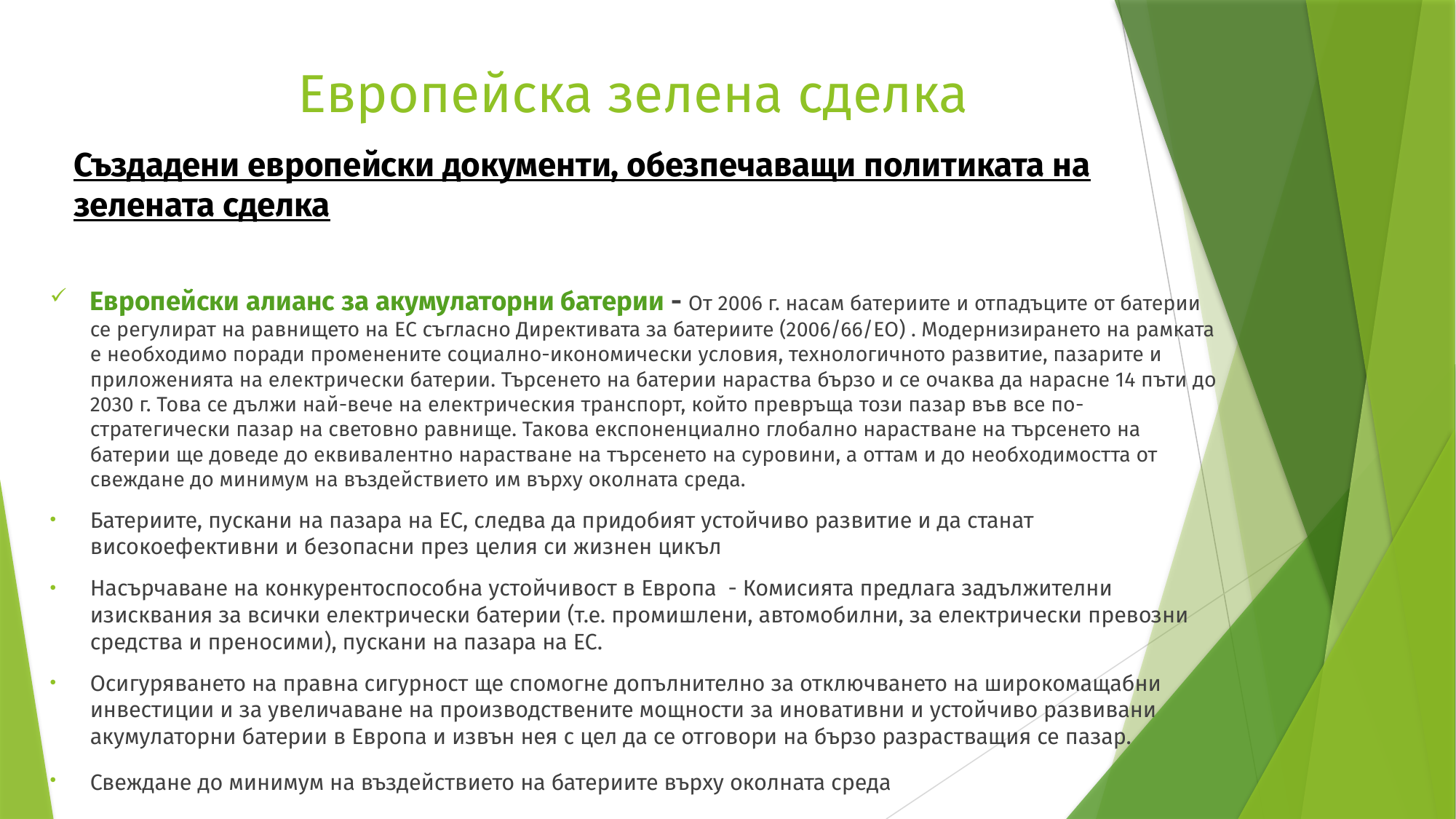

Европейска зелена сделка
# Създадени европейски документи, обезпечаващи политиката на зелената сделка

Европейски алианс за акумулаторни батерии - От 2006 г. насам батериите и отпадъците от батерии се регулират на равнището на ЕС съгласно Директивата за батериите (2006/66/ЕО) . Модернизирането на рамката е необходимо поради променените социално-икономически условия, технологичното развитие, пазарите и приложенията на електрически батерии. Търсенето на батерии нараства бързо и се очаква да нарасне 14 пъти до 2030 г. Това се дължи най-вече на електрическия транспорт, който превръща този пазар във все по-стратегически пазар на световно равнище. Такова експоненциално глобално нарастване на търсенето на батерии ще доведе до еквивалентно нарастване на търсенето на суровини, а оттам и до необходимостта от свеждане до минимум на въздействието им върху околната среда.
Батериите, пускани на пазара на ЕС, следва да придобият устойчиво развитие и да станат високоефективни и безопасни през целия си жизнен цикъл
Насърчаване на конкурентоспособна устойчивост в Европа  - Комисията предлага задължителни изисквания за всички електрически батерии (т.е. промишлени, автомобилни, за електрически превозни средства и преносими), пускани на пазара на ЕС.
Осигуряването на правна сигурност ще спомогне допълнително за отключването на широкомащабни инвестиции и за увеличаване на производствените мощности за иновативни и устойчиво развивани акумулаторни батерии в Европа и извън нея с цел да се отговори на бързо разрастващия се пазар.
Свеждане до минимум на въздействието на батериите върху околната среда